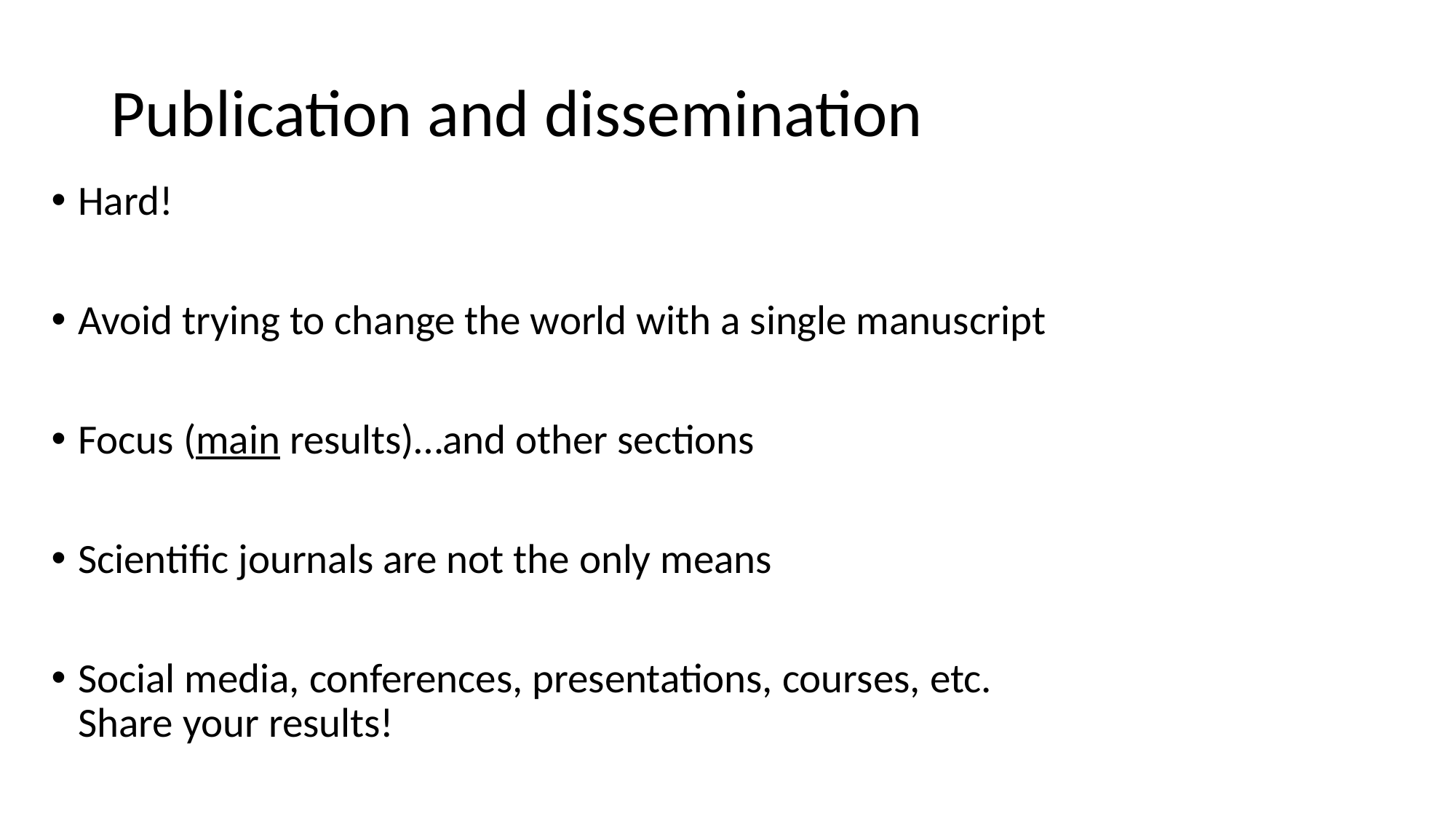

Publication and dissemination
Hard!

Avoid trying to change the world with a single manuscript

Focus (main results)…and other sections

Scientific journals are not the only means

Social media, conferences, presentations, courses, etc. Share your results!